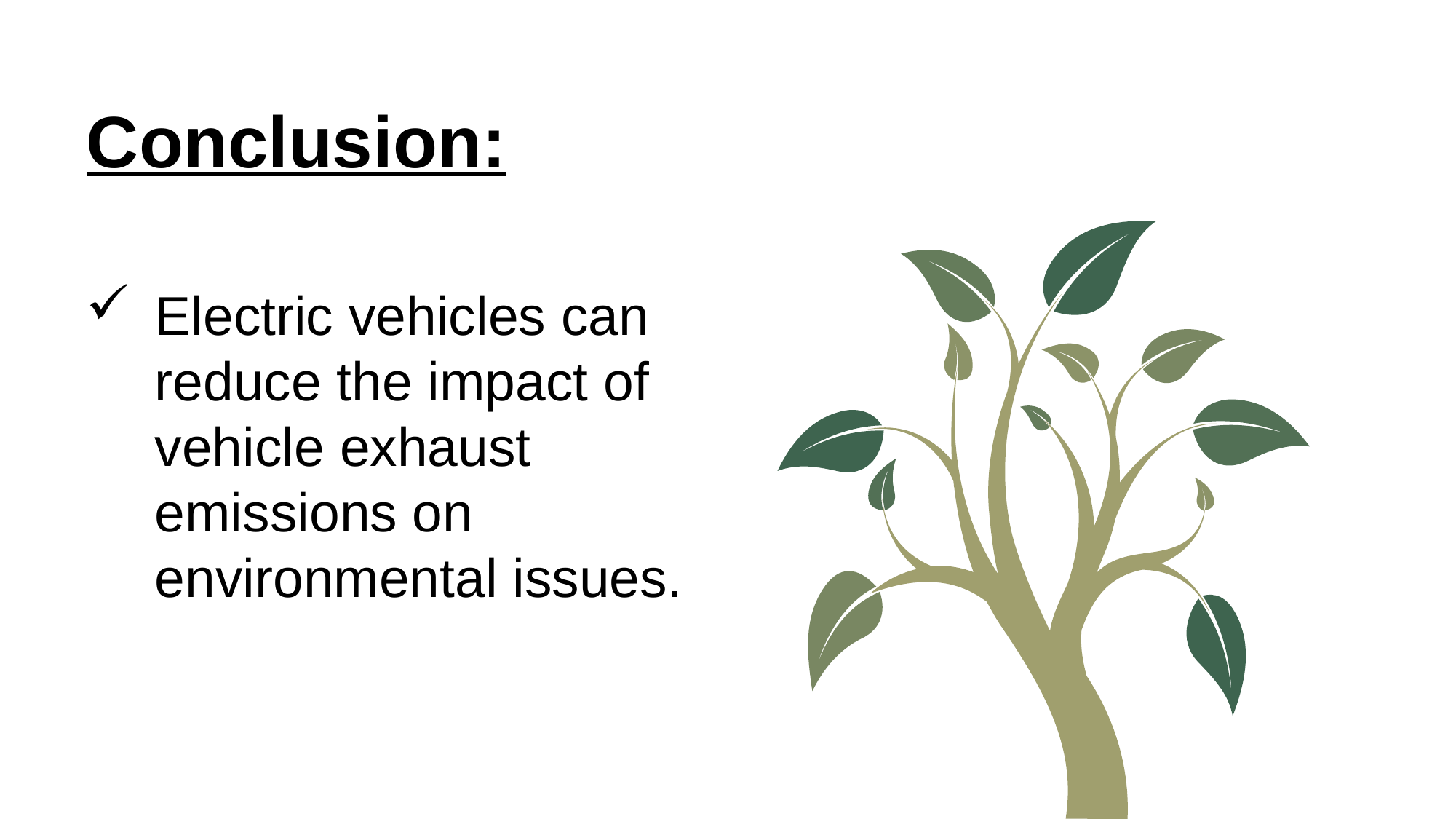

Conclusion:

Electric vehicles can reduce the impact of vehicle exhaust emissions on environmental issues.